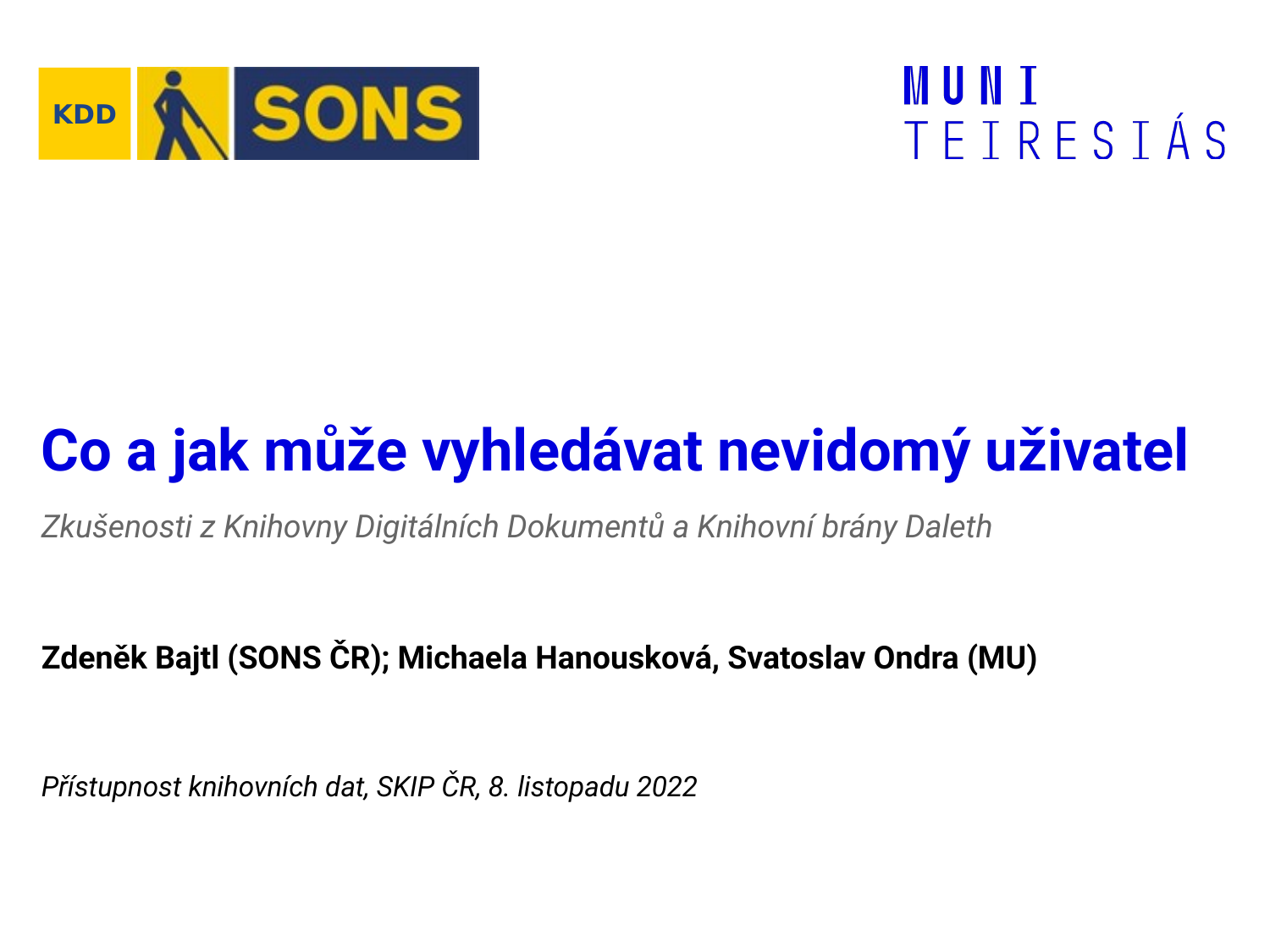

# Co a jak může vyhledávat nevidomý uživatel
Zkušenosti z Knihovny Digitálních Dokumentů a Knihovní brány Daleth
Zdeněk Bajtl (SONS ČR); Michaela Hanousková, Svatoslav Ondra (MU)
Přístupnost knihovních dat, SKIP ČR, 8. listopadu 2022